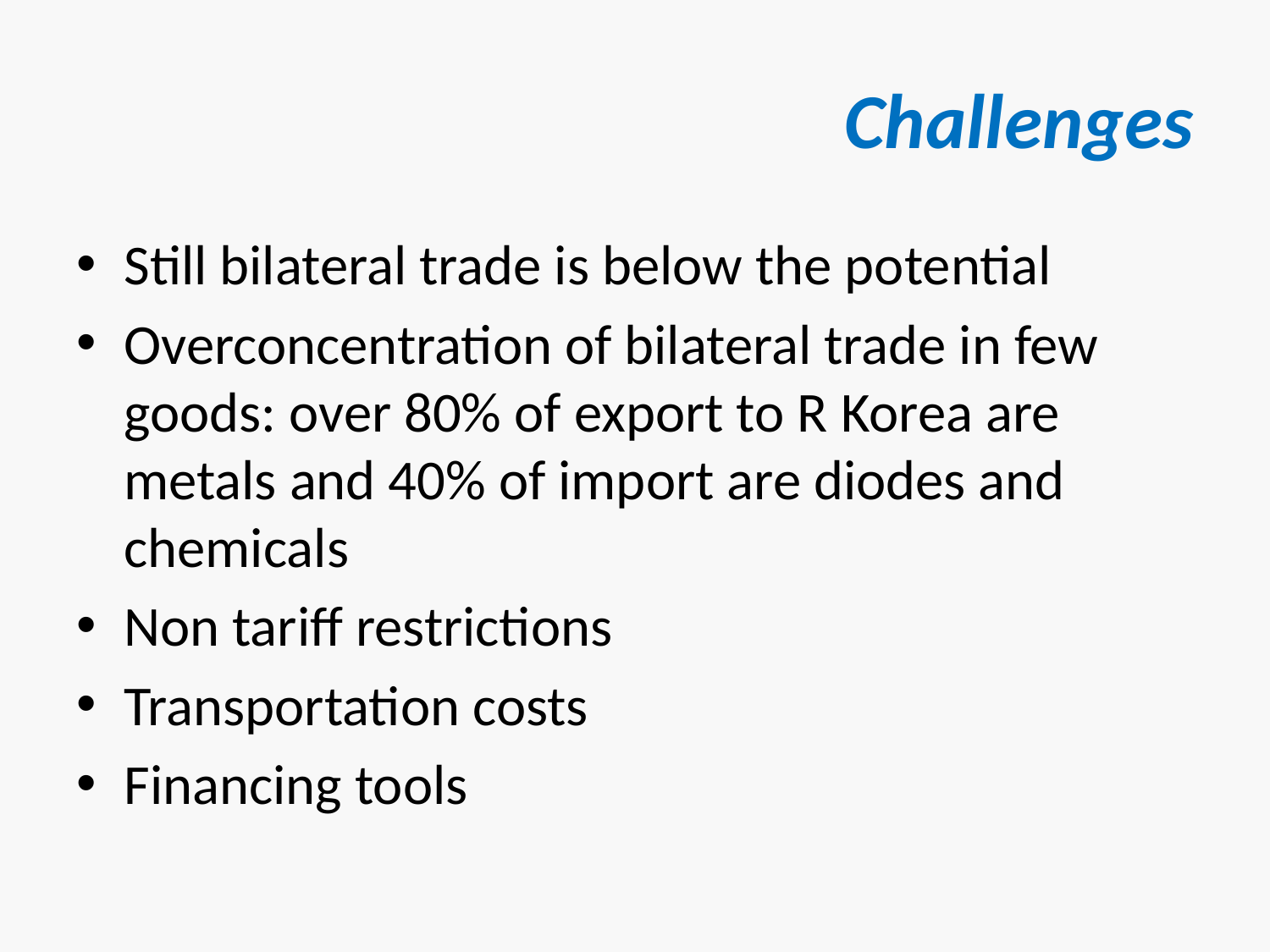

# Challenges
Still bilateral trade is below the potential
Overconcentration of bilateral trade in few goods: over 80% of export to R Korea are metals and 40% of import are diodes and chemicals
Non tariff restrictions
Transportation costs
Financing tools